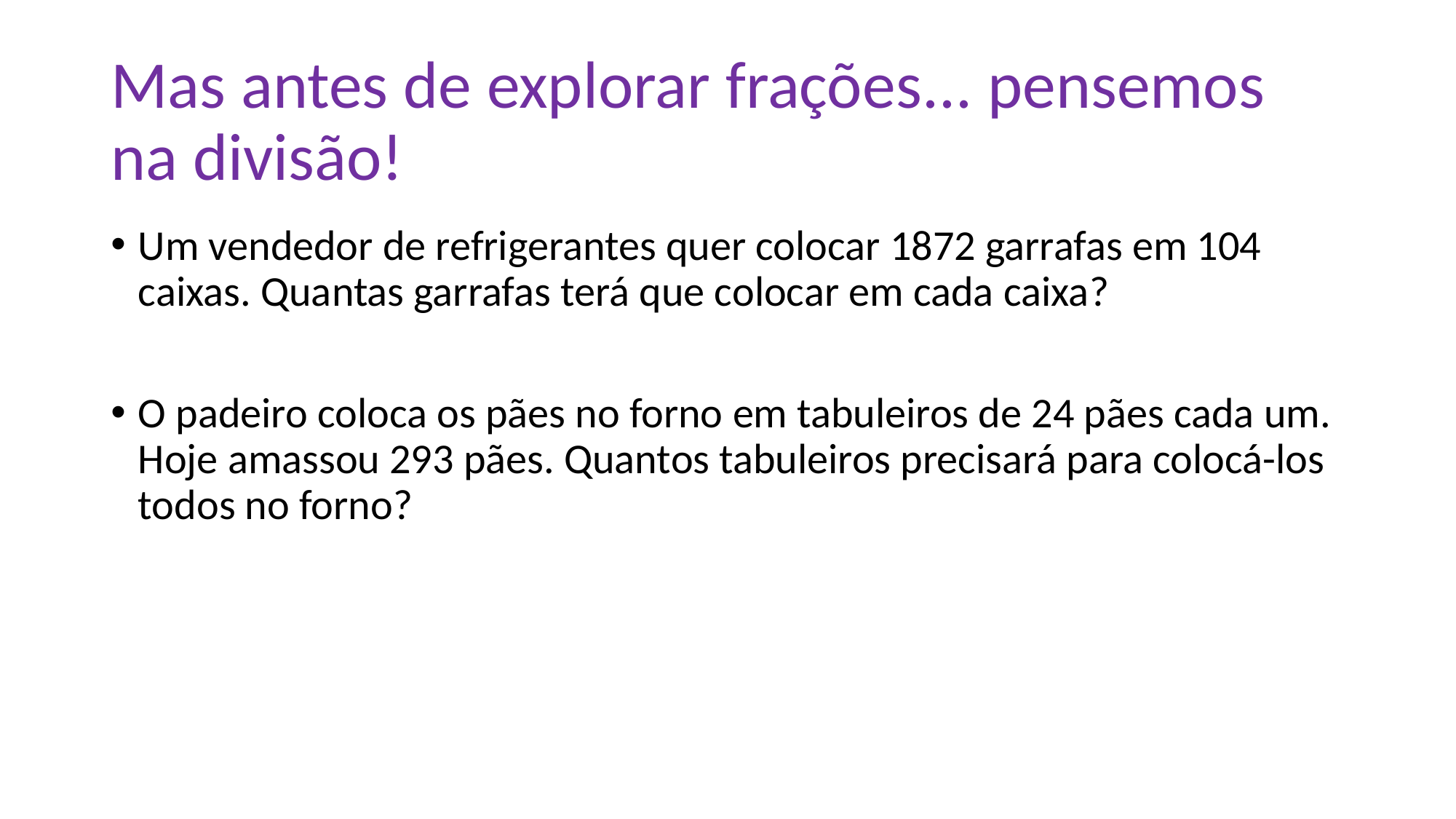

# Mas antes de explorar frações... pensemos na divisão!
Um vendedor de refrigerantes quer colocar 1872 garrafas em 104 caixas. Quantas garrafas terá que colocar em cada caixa?

O padeiro coloca os pães no forno em tabuleiros de 24 pães cada um. Hoje amassou 293 pães. Quantos tabuleiros precisará para colocá-los todos no forno?